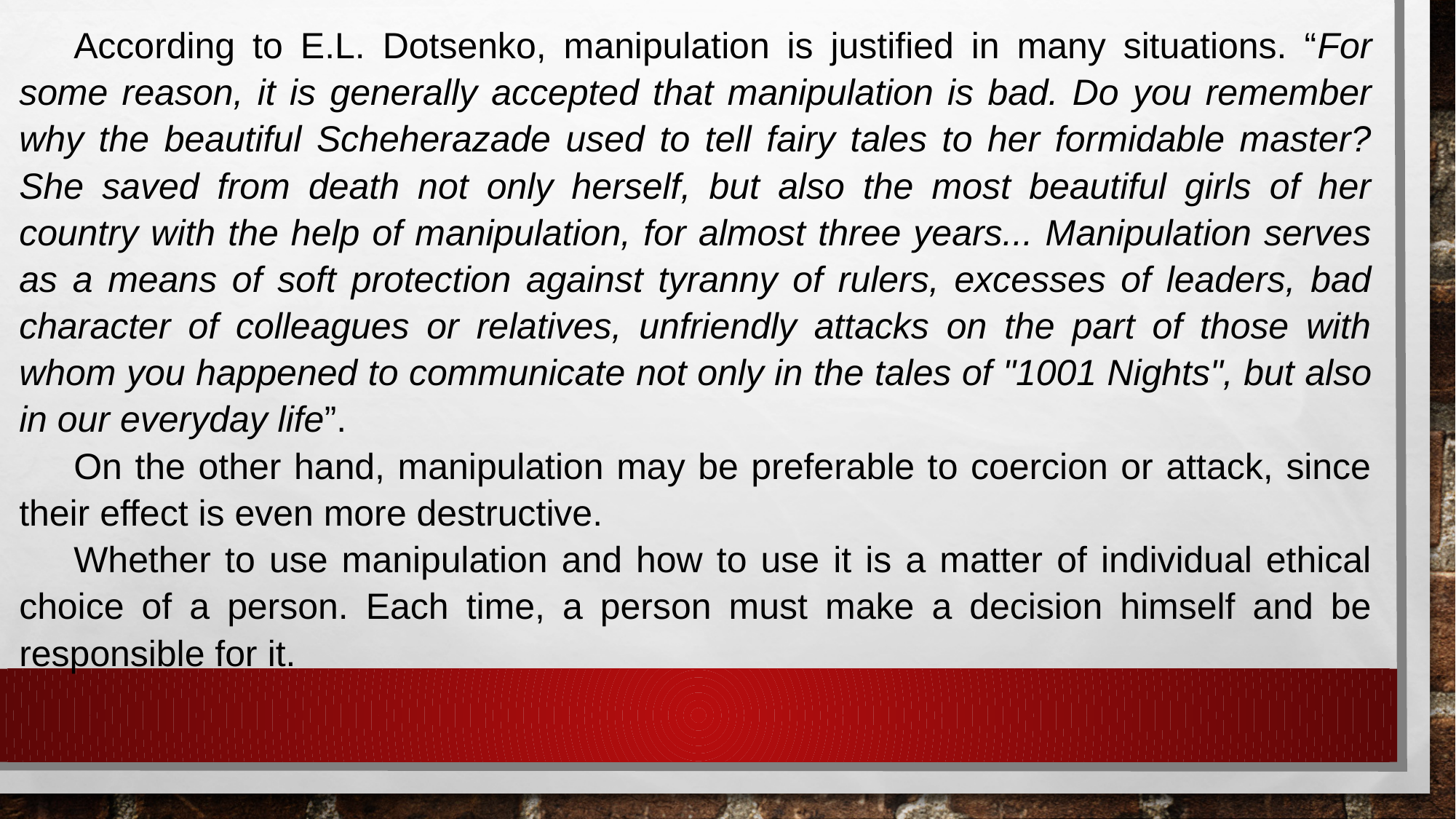

According to E.L. Dotsenko, manipulation is justified in many situations. “For some reason, it is generally accepted that manipulation is bad. Do you remember why the beautiful Scheherazade used to tell fairy tales to her formidable master? She saved from death not only herself, but also the most beautiful girls of her country with the help of manipulation, for almost three years... Manipulation serves as a means of soft protection against tyranny of rulers, excesses of leaders, bad character of colleagues or relatives, unfriendly attacks on the part of those with whom you happened to communicate not only in the tales of "1001 Nights", but also in our everyday life”.
On the other hand, manipulation may be preferable to coercion or attack, since their effect is even more destructive.
Whether to use manipulation and how to use it is a matter of individual ethical choice of a person. Each time, a person must make a decision himself and be responsible for it.